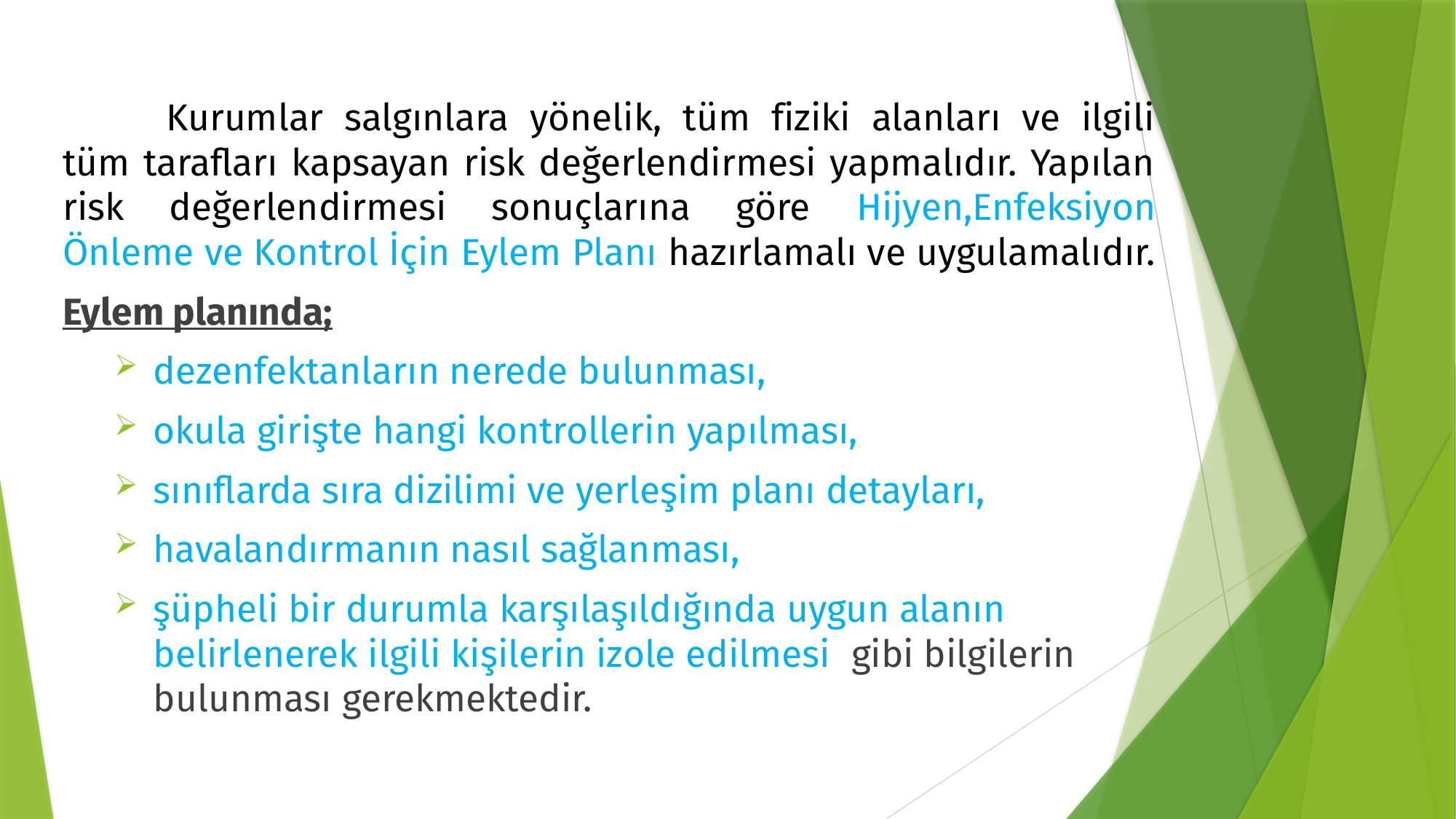

Kurumlar salgınlara yönelik, tüm fiziki alanları ve ilgili tüm tarafları kapsayan risk değerlendirmesi yapmalıdır. Yapılan risk değerlendirmesi sonuçlarına göre Hijyen,Enfeksiyon Önleme ve Kontrol İçin Eylem Planı hazırlamalı ve uygulamalıdır.
Eylem planında;
	dezenfektanların nerede bulunması,
	okula girişte hangi kontrollerin yapılması,
	sınıflarda sıra dizilimi ve yerleşim planı detayları,
	havalandırmanın nasıl sağlanması,
	şüpheli bir durumla karşılaşıldığında uygun alanın belirlenerek ilgili kişilerin izole edilmesi  gibi bilgilerin bulunması gerekmektedir.